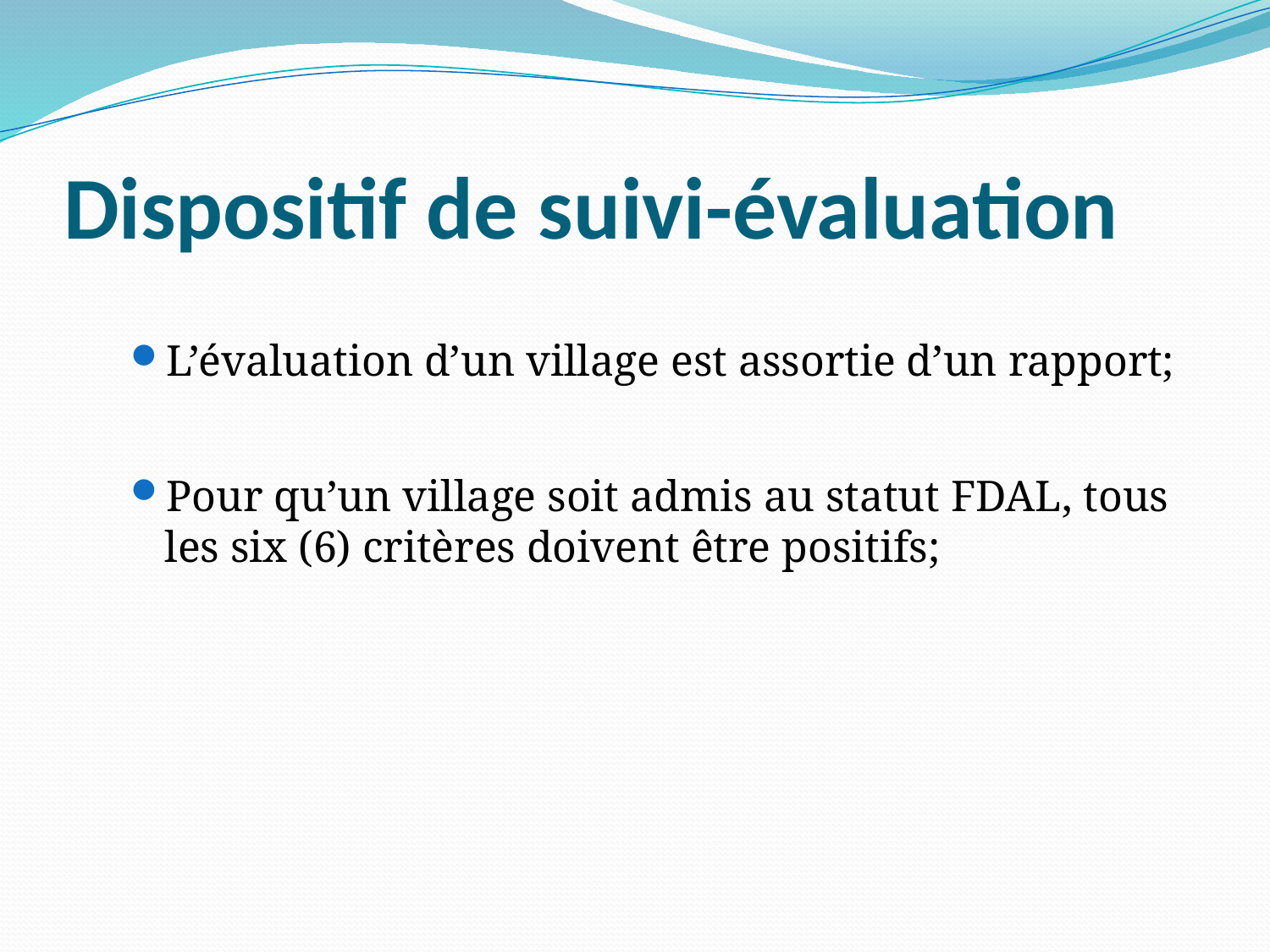

# Dispositif de suivi-évaluation

L’évaluation d’un village est assortie d’un rapport;

Pour qu’un village soit admis au statut FDAL, tous les six (6) critères doivent être positifs;